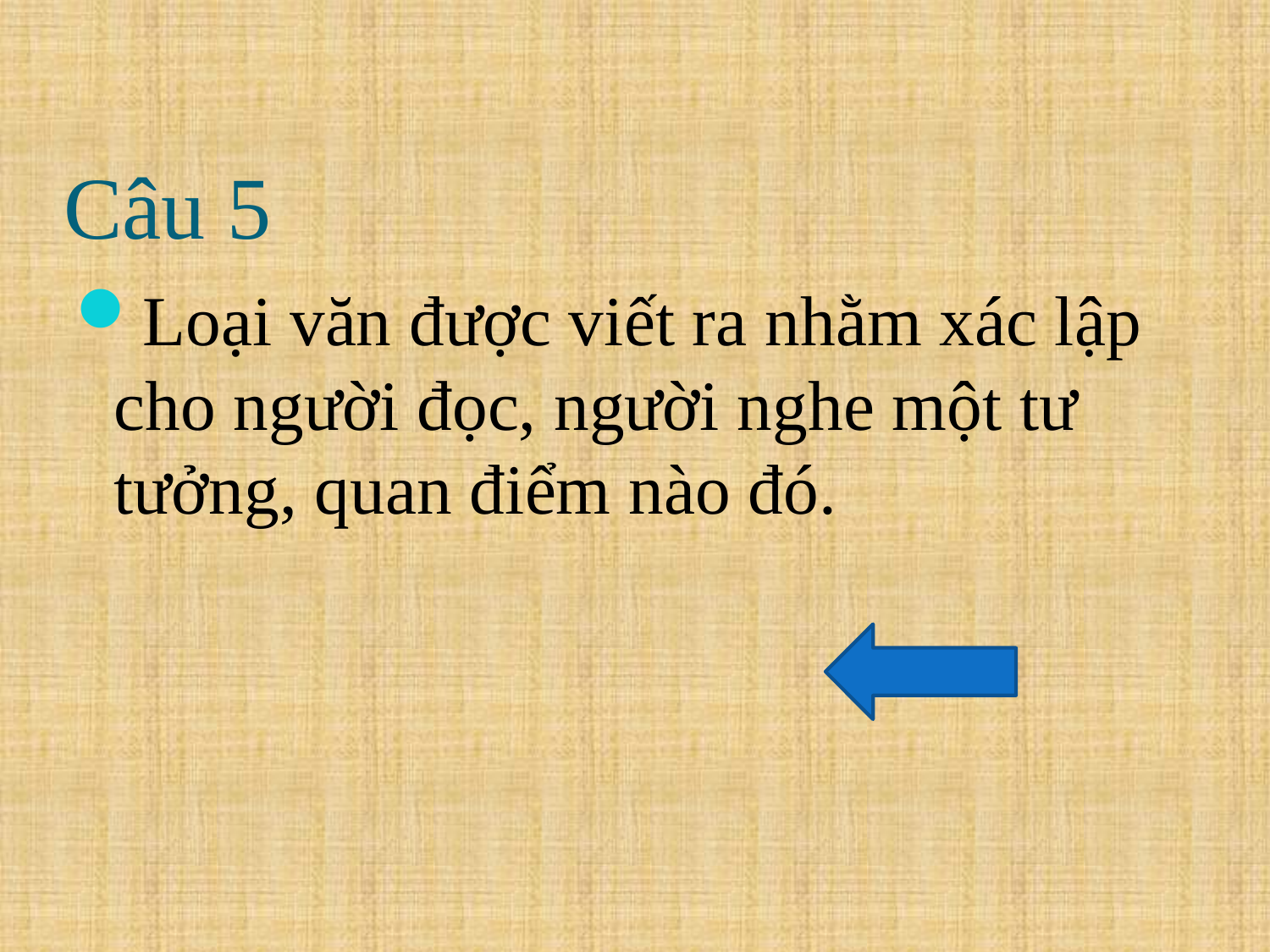

# Câu 5
Loại văn được viết ra nhằm xác lập cho người đọc, người nghe một tư tưởng, quan điểm nào đó.